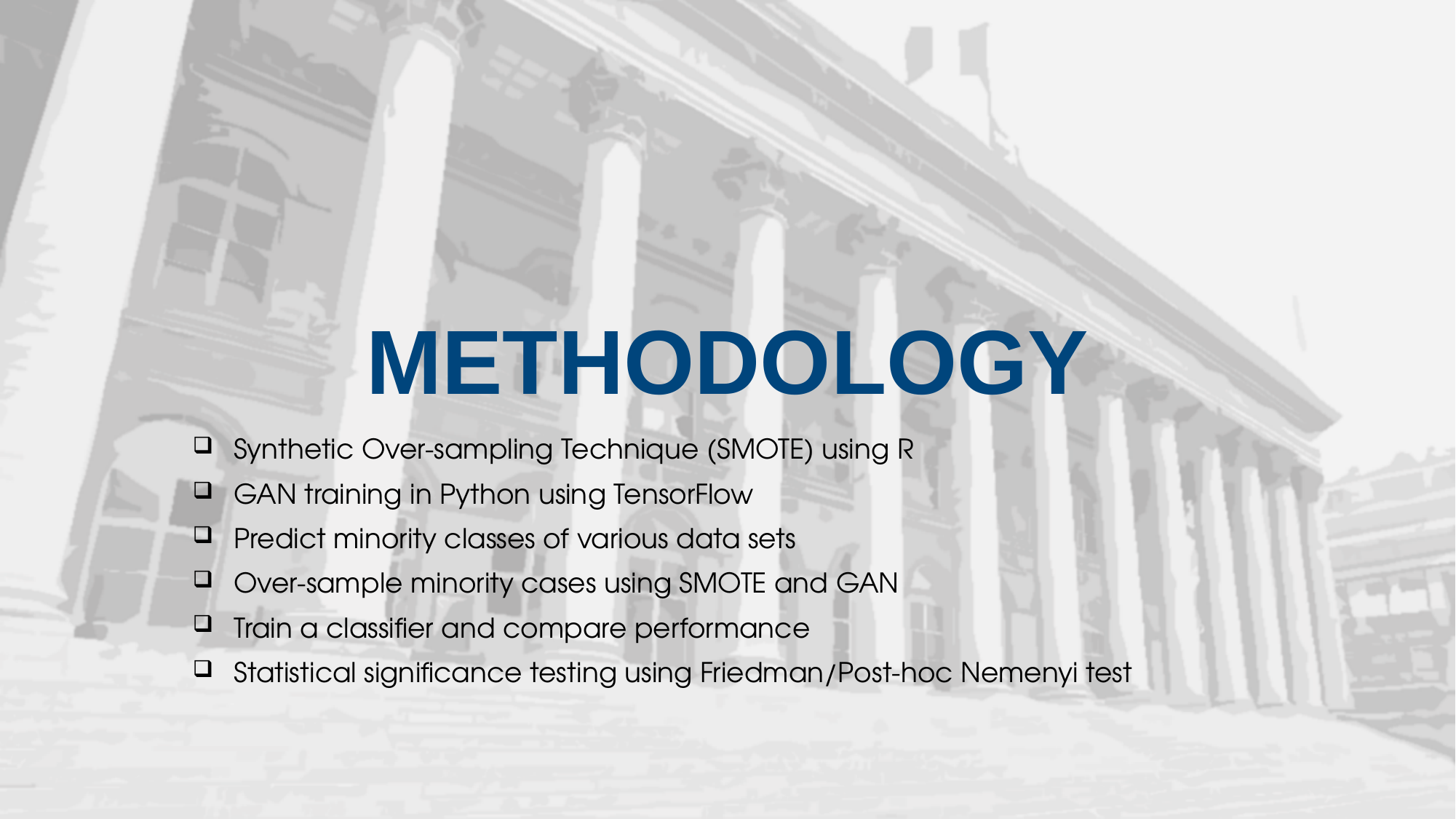

# METHODOLOGY
Synthetic Over-sampling Technique (SMOTE) using R
GAN training in Python using TensorFlow
Predict minority classes of various data sets
Over-sample minority cases using SMOTE and GAN
Train a classifier and compare performance
Statistical significance testing using Friedman/Post-hoc Nemenyi test